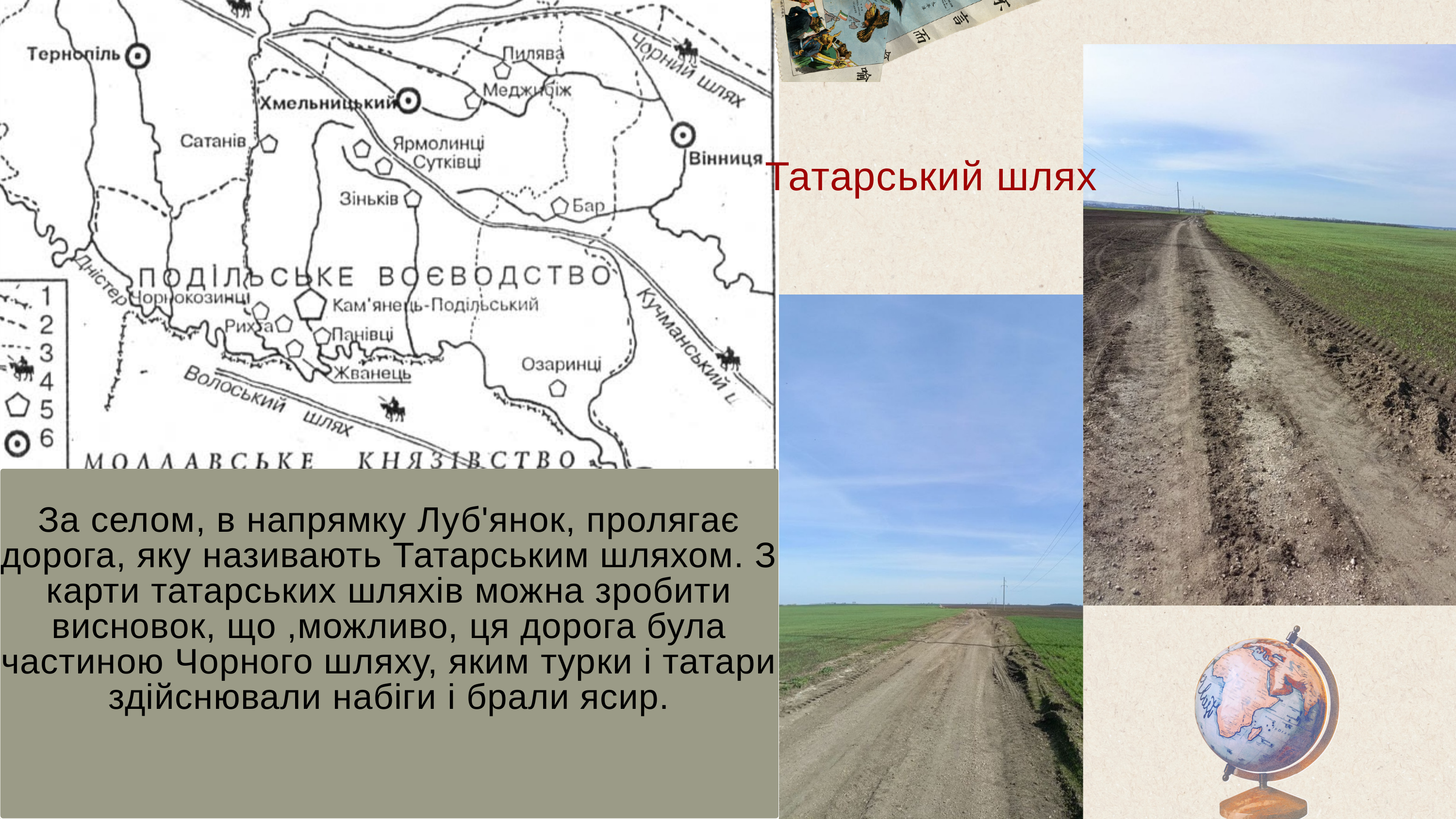

Татарський шлях

За селом, в напрямку Луб'янок, пролягає дорога, яку називають Татарським шляхом. З карти татарських шляхів можна зробити висновок, що ,можливо, ця дорога була частиною Чорного шляху, яким турки і татари здійснювали набіги і брали ясир.